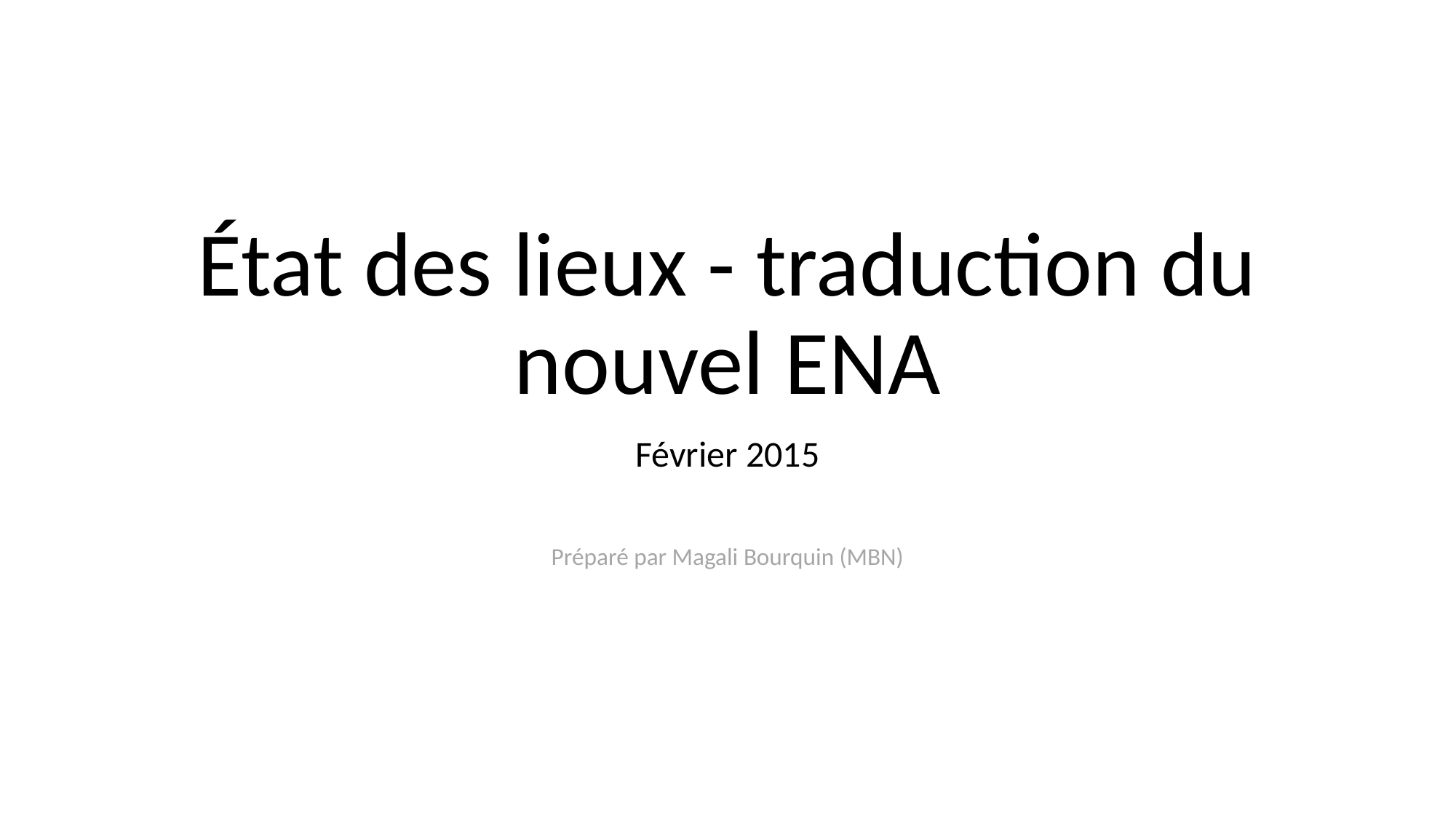

# État des lieux - traduction du nouvel ENA
Février 2015

Préparé par Magali Bourquin (MBN)